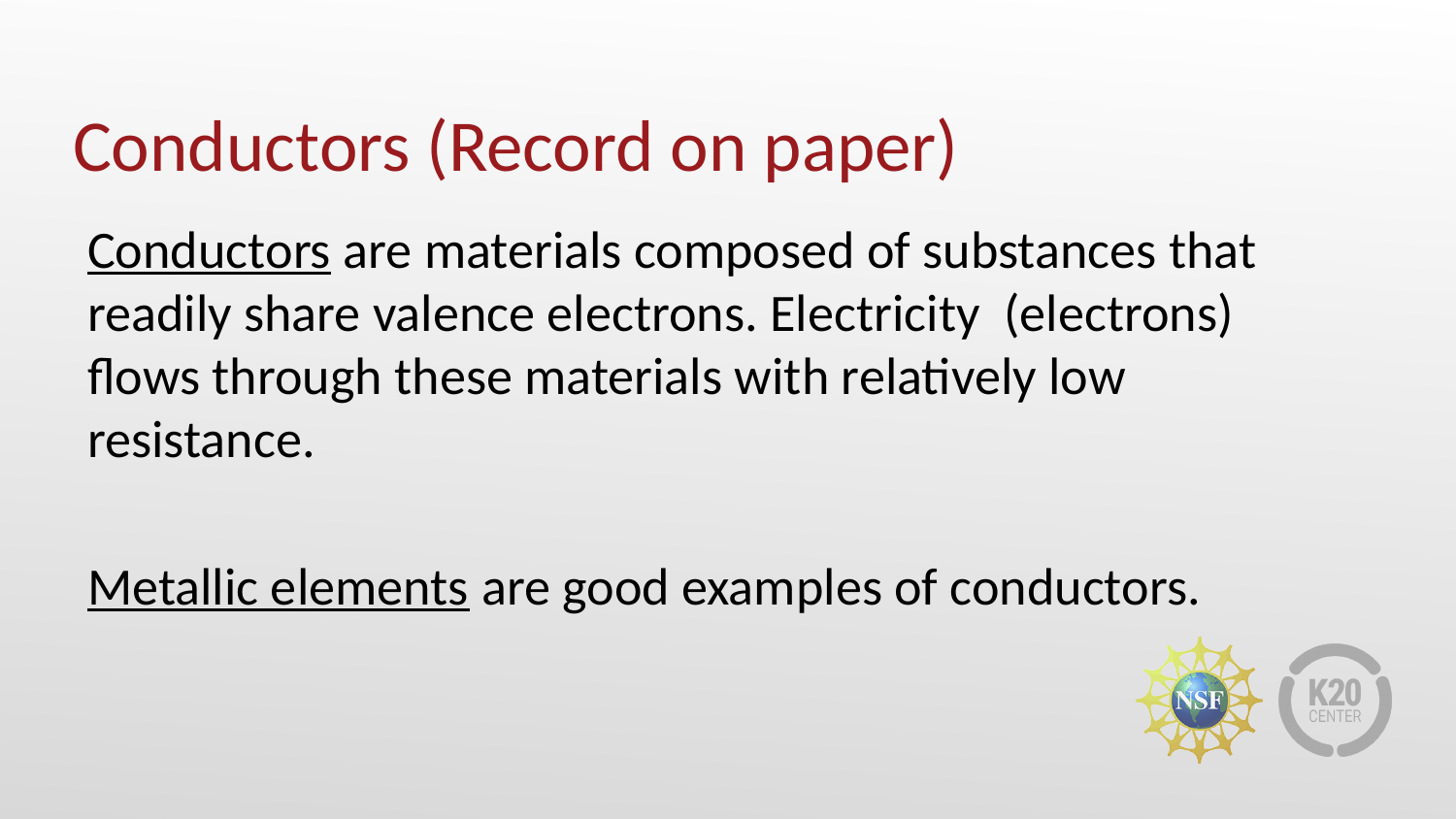

# Conductors (Record on paper)
Conductors are materials composed of substances that readily share valence electrons. Electricity  (electrons) flows through these materials with relatively low resistance.

Metallic elements are good examples of conductors.